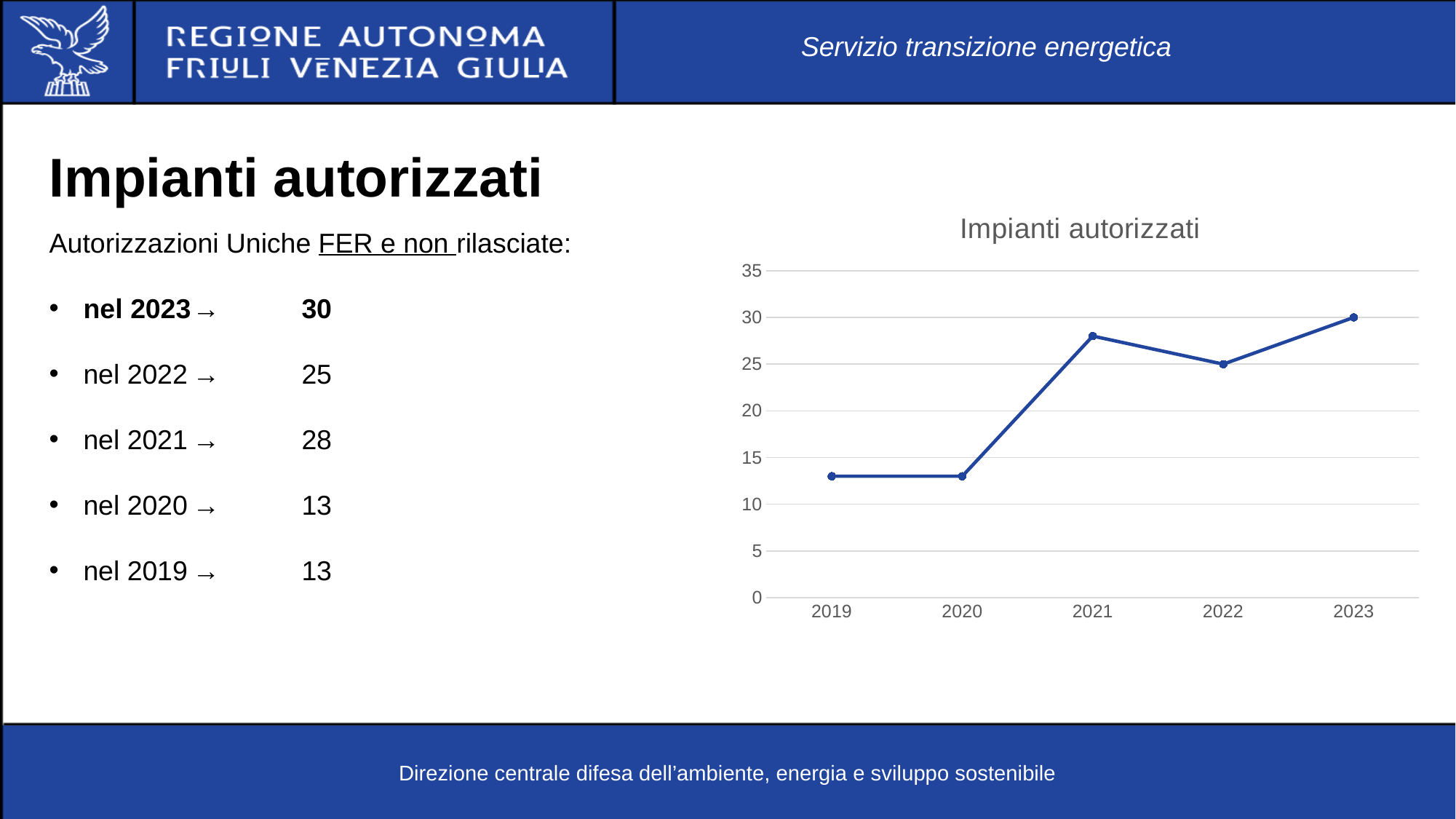

Servizio transizione energetica
Impianti autorizzati

### Chart:

| Category | Impianti autorizzati |
|---|---|
| 2019 | 13.0 |
| 2020 | 13.0 |
| 2021 | 28.0 |
| 2022 | 25.0 |
| 2023 | 30.0 |
Autorizzazioni Uniche FER e non rilasciate:

nel 2023	→	30

nel 2022	→	25

nel 2021	→	28

nel 2020	→	13

nel 2019	→	13
Direzione centrale difesa dell’ambiente, energia e sviluppo sostenibile